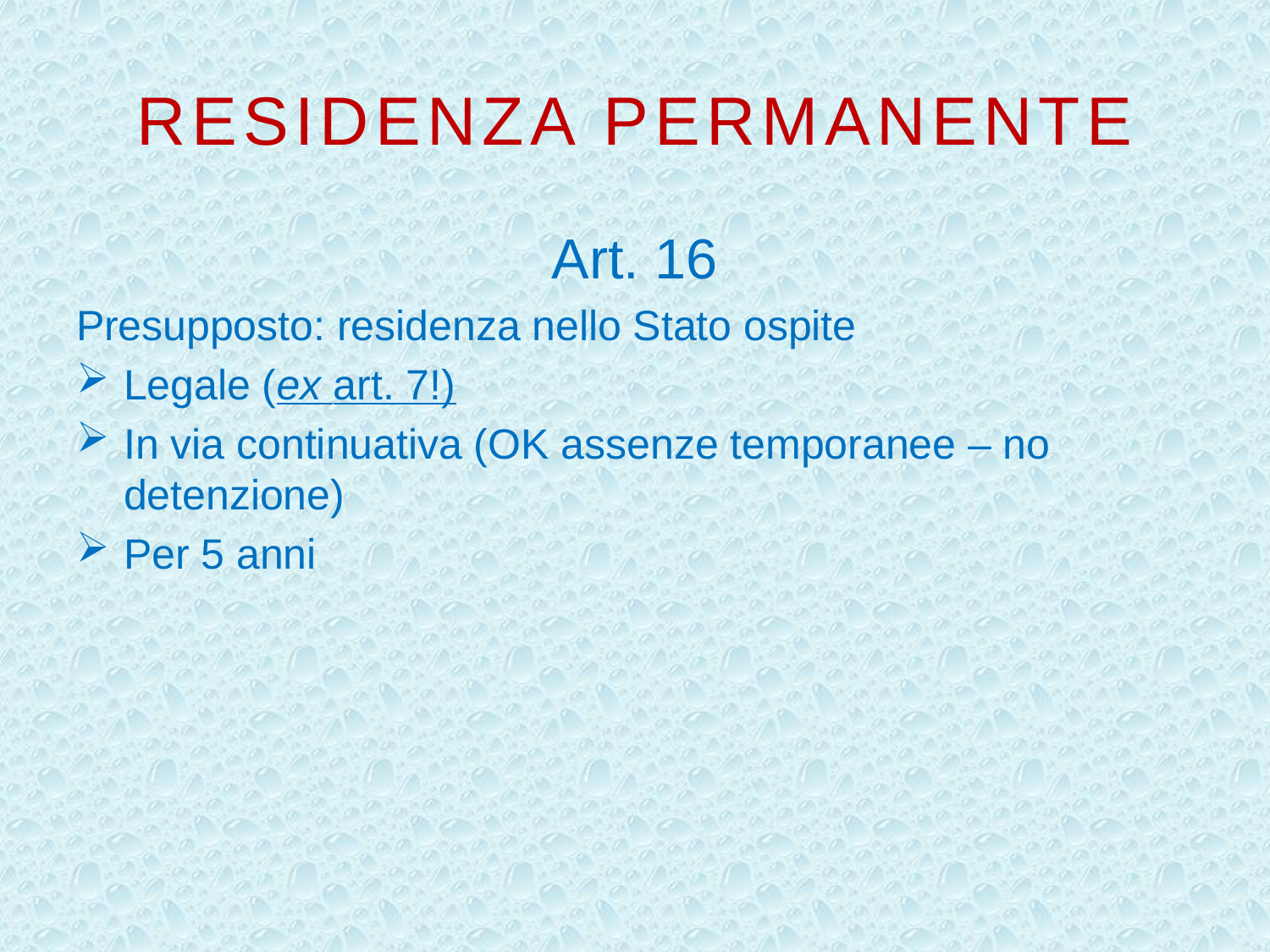

# Residenza Permanente
Art. 16
Presupposto: residenza nello Stato ospite
Legale (ex art. 7!)
In via continuativa (OK assenze temporanee – no detenzione)
Per 5 anni